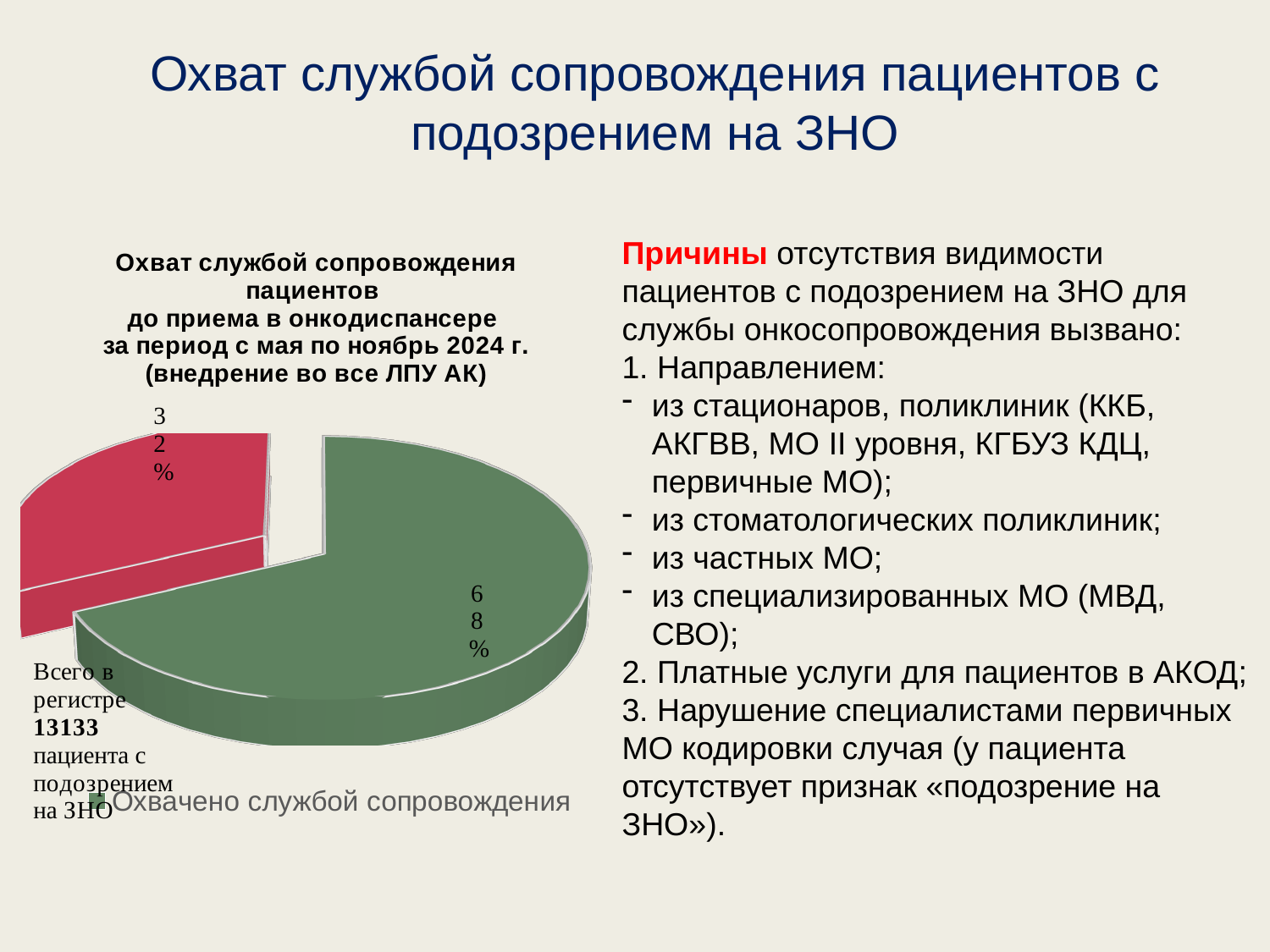

Охват службой сопровождения пациентов с подозрением на ЗНО

[unsupported chart]

Причины отсутствия видимости пациентов с подозрением на ЗНО для службы онкосопровождения вызвано:
1. Направлением:
из стационаров, поликлиник (ККБ, АКГВВ, МО II уровня, КГБУЗ КДЦ, первичные МО);
из стоматологических поликлиник;
из частных МО;
из специализированных МО (МВД, СВО);
2. Платные услуги для пациентов в АКОД;
3. Нарушение специалистами первичных МО кодировки случая (у пациента отсутствует признак «подозрение на ЗНО»).